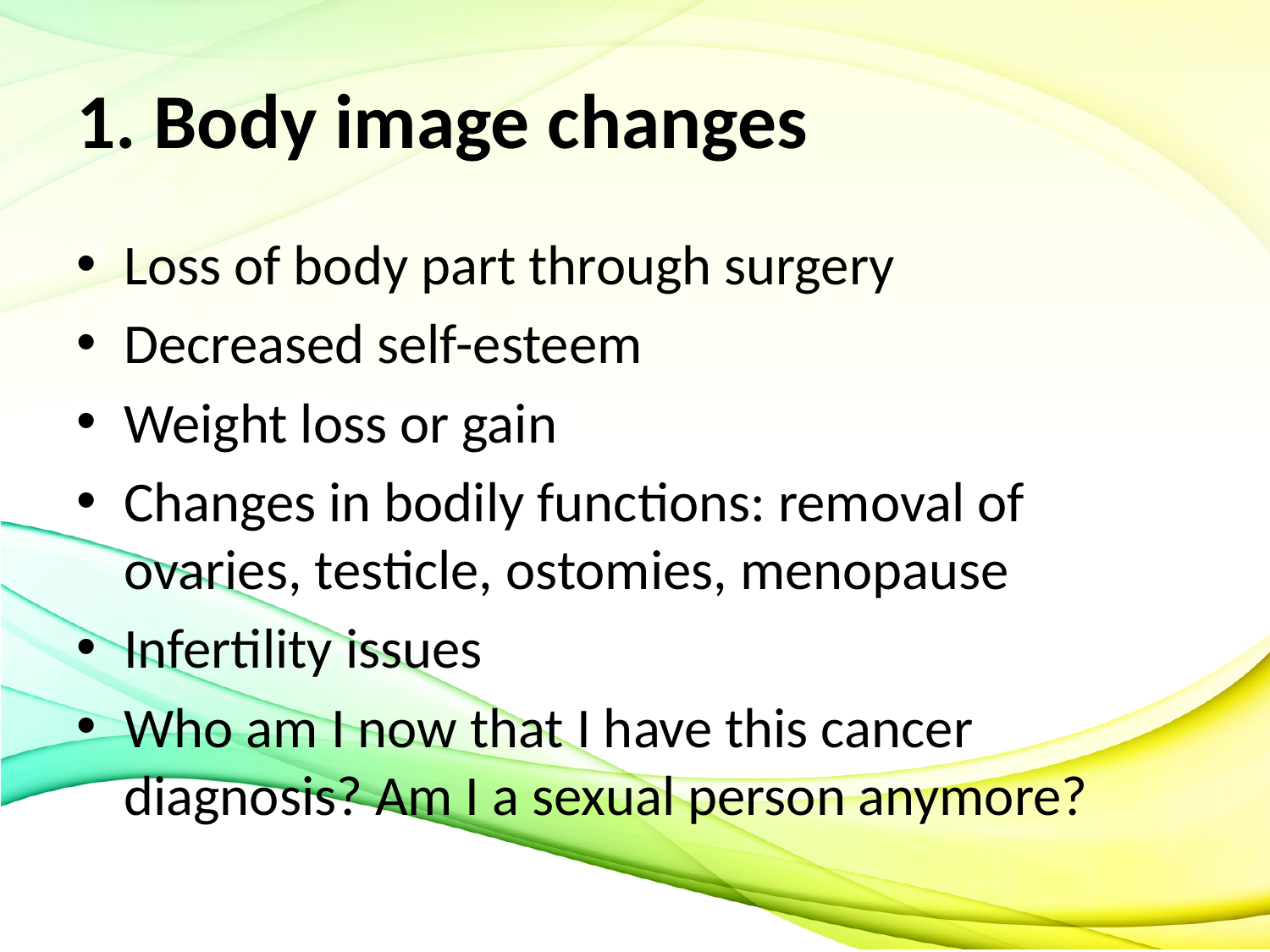

# 1. Body image changes
Loss of body part through surgery
Decreased self-esteem
Weight loss or gain
Changes in bodily functions: removal of ovaries, testicle, ostomies, menopause
Infertility issues
Who am I now that I have this cancer diagnosis? Am I a sexual person anymore?